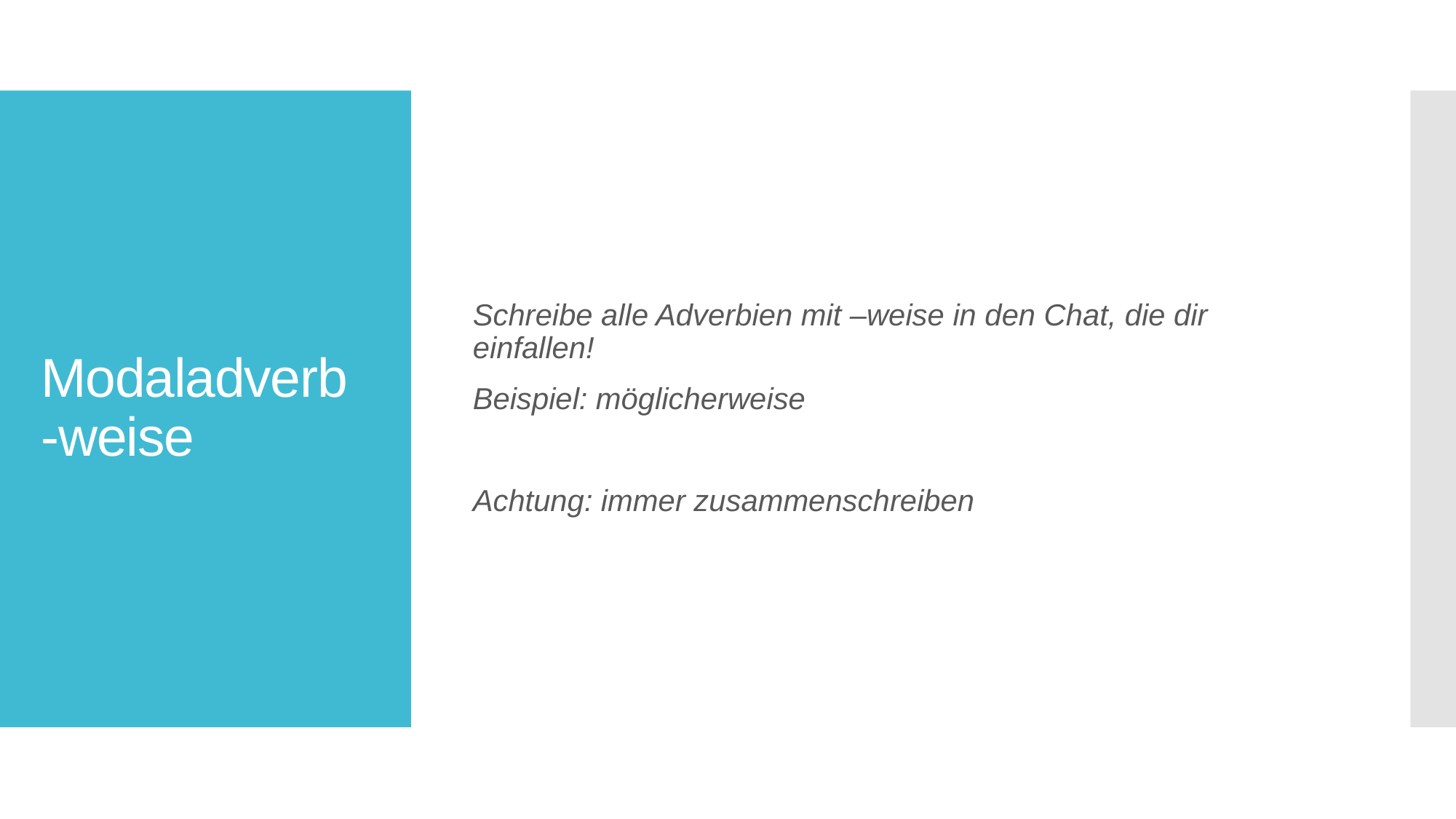

Schreibe alle Adverbien mit –weise in den Chat, die dir einfallen!
Beispiel: möglicherweise

Achtung: immer zusammenschreiben
# Modaladverb -weise